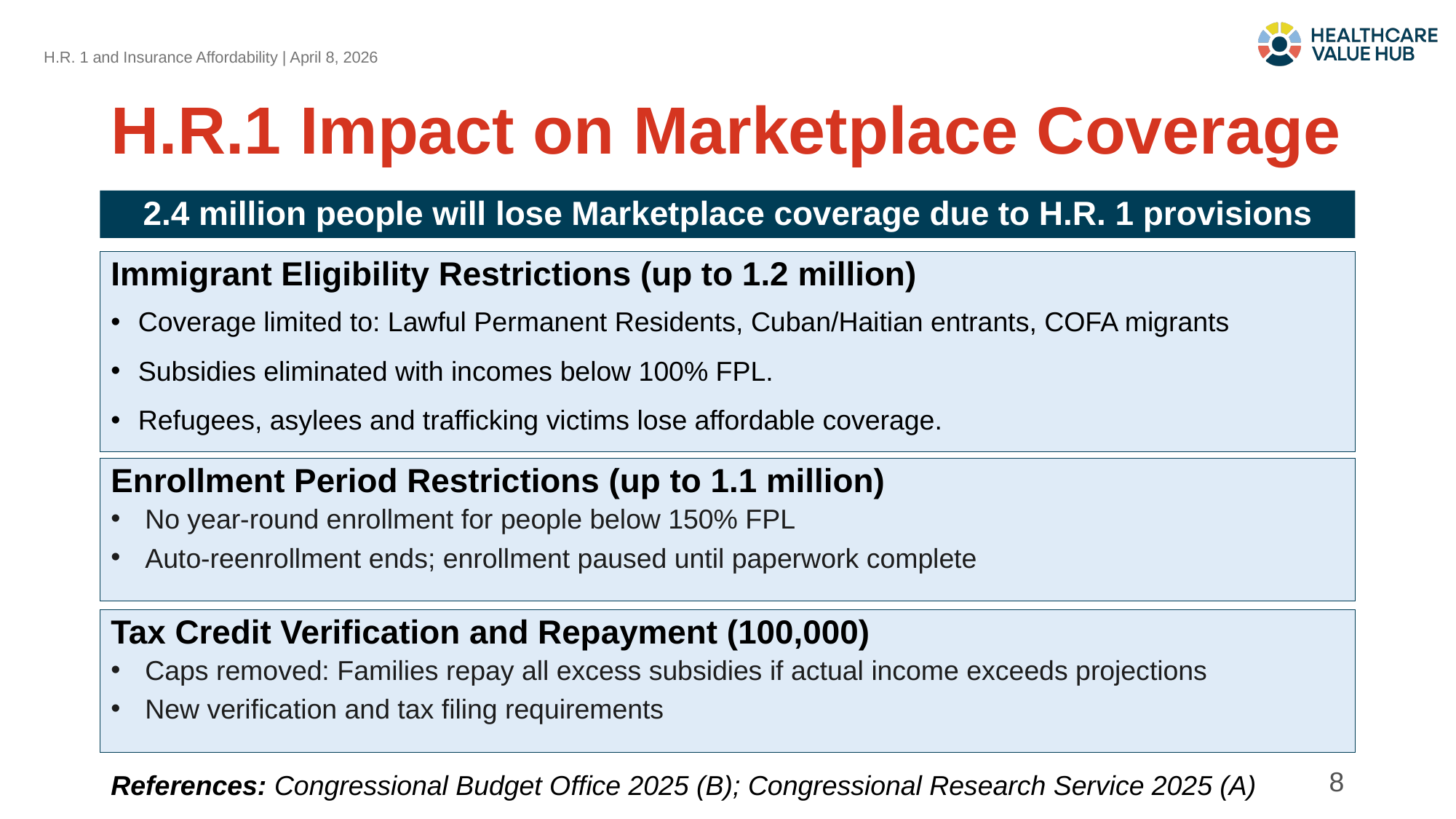

# H.R.1 Impact on Marketplace Coverage
2.4 million people will lose Marketplace coverage due to H.R. 1 provisions
Immigrant Eligibility Restrictions (up to 1.2 million)
Coverage limited to: Lawful Permanent Residents, Cuban/Haitian entrants, COFA migrants
Subsidies eliminated with incomes below 100% FPL.
Refugees, asylees and trafficking victims lose affordable coverage.
Enrollment Period Restrictions (up to 1.1 million)
No year-round enrollment for people below 150% FPL
Auto-reenrollment ends; enrollment paused until paperwork complete

Tax Credit Verification and Repayment (100,000)
Caps removed: Families repay all excess subsidies if actual income exceeds projections
New verification and tax filing requirements
8
References: Congressional Budget Office 2025 (B); Congressional Research Service 2025 (A)